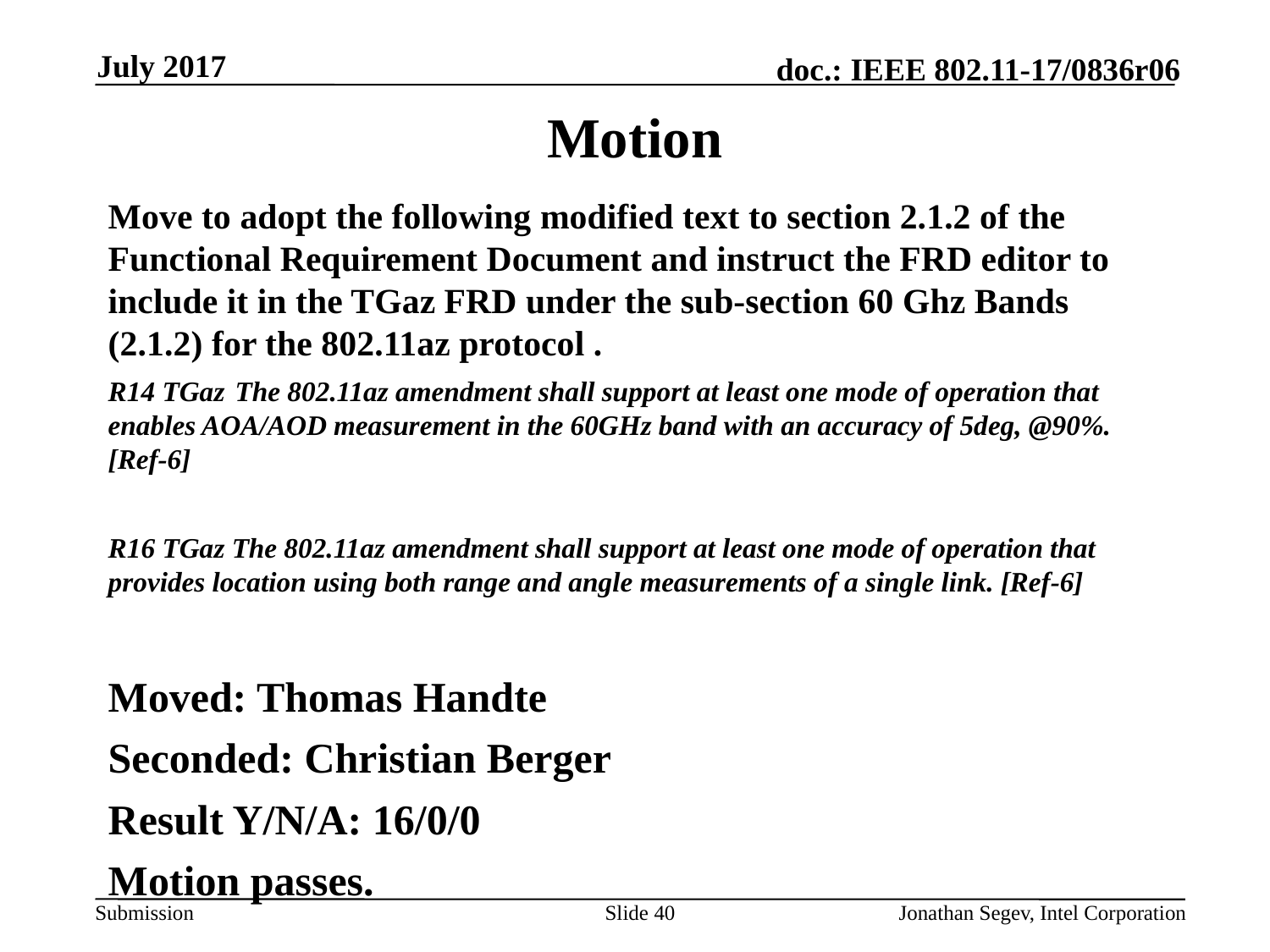

July 2017
# Motion
Move to adopt the following modified text to section 2.1.2 of the Functional Requirement Document and instruct the FRD editor to include it in the TGaz FRD under the sub-section 60 Ghz Bands (2.1.2) for the 802.11az protocol .
R14 TGaz 	The 802.11az amendment shall support at least one mode of operation that enables AOA/AOD measurement in the 60GHz band with an accuracy of 5deg, @90%.[Ref-6]

R16 TGaz The 802.11az amendment shall support at least one mode of operation that provides location using both range and angle measurements of a single link. [Ref-6]

Moved: Thomas Handte
Seconded: Christian Berger
Result Y/N/A: 16/0/0
Motion passes.

Slide 40
Jonathan Segev, Intel Corporation